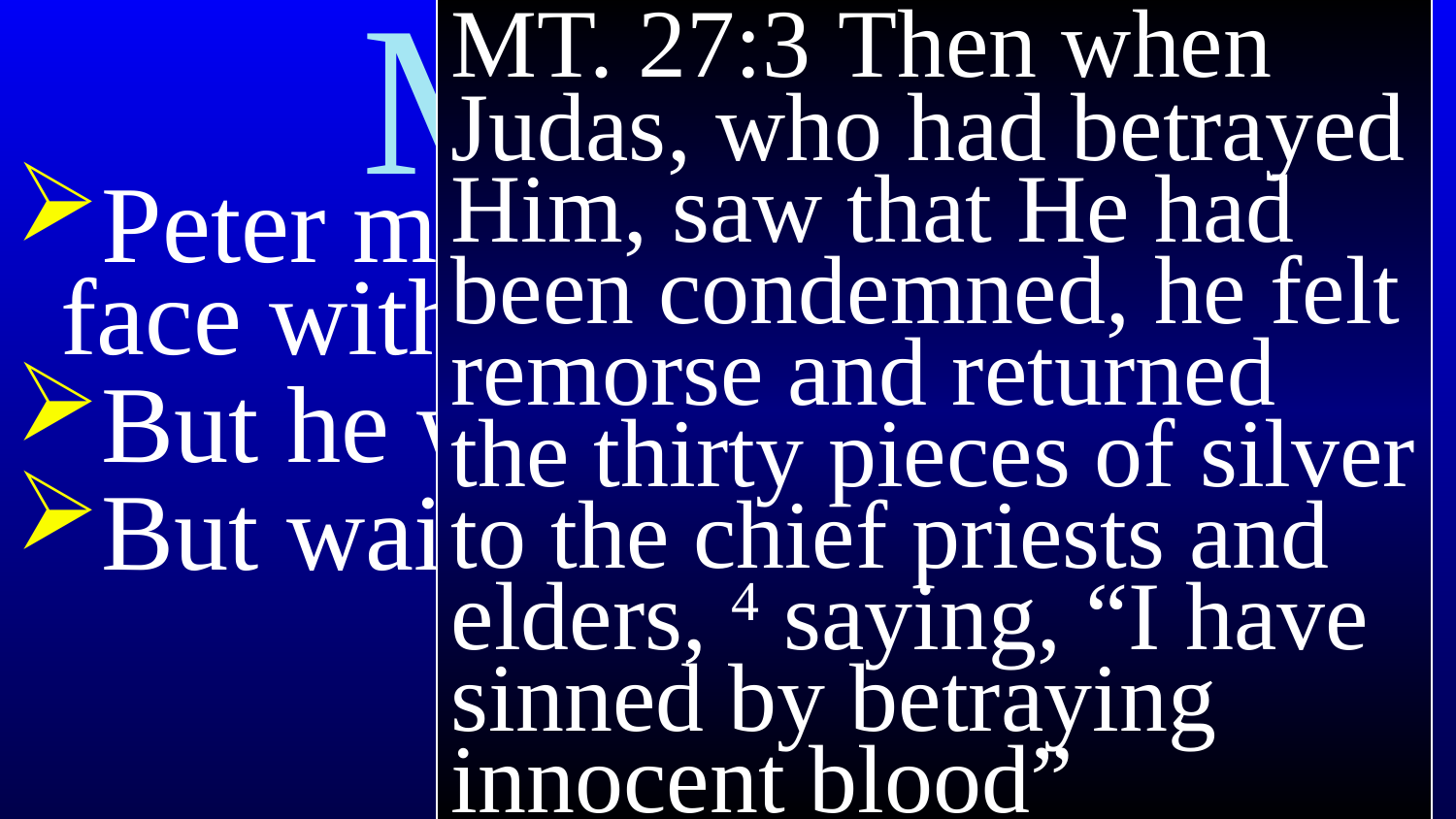

MT. 27:3 Then when Judas, who had betrayed Him, saw that He had been condemned, he felt remorse and returned the thirty pieces of silver to the chief priests and elders, 4 saying, “I have sinned by betraying innocent blood”
# Mark 14
Peter might deny Christ to his face with cursing…
But he was sorry afterward!
But wait!